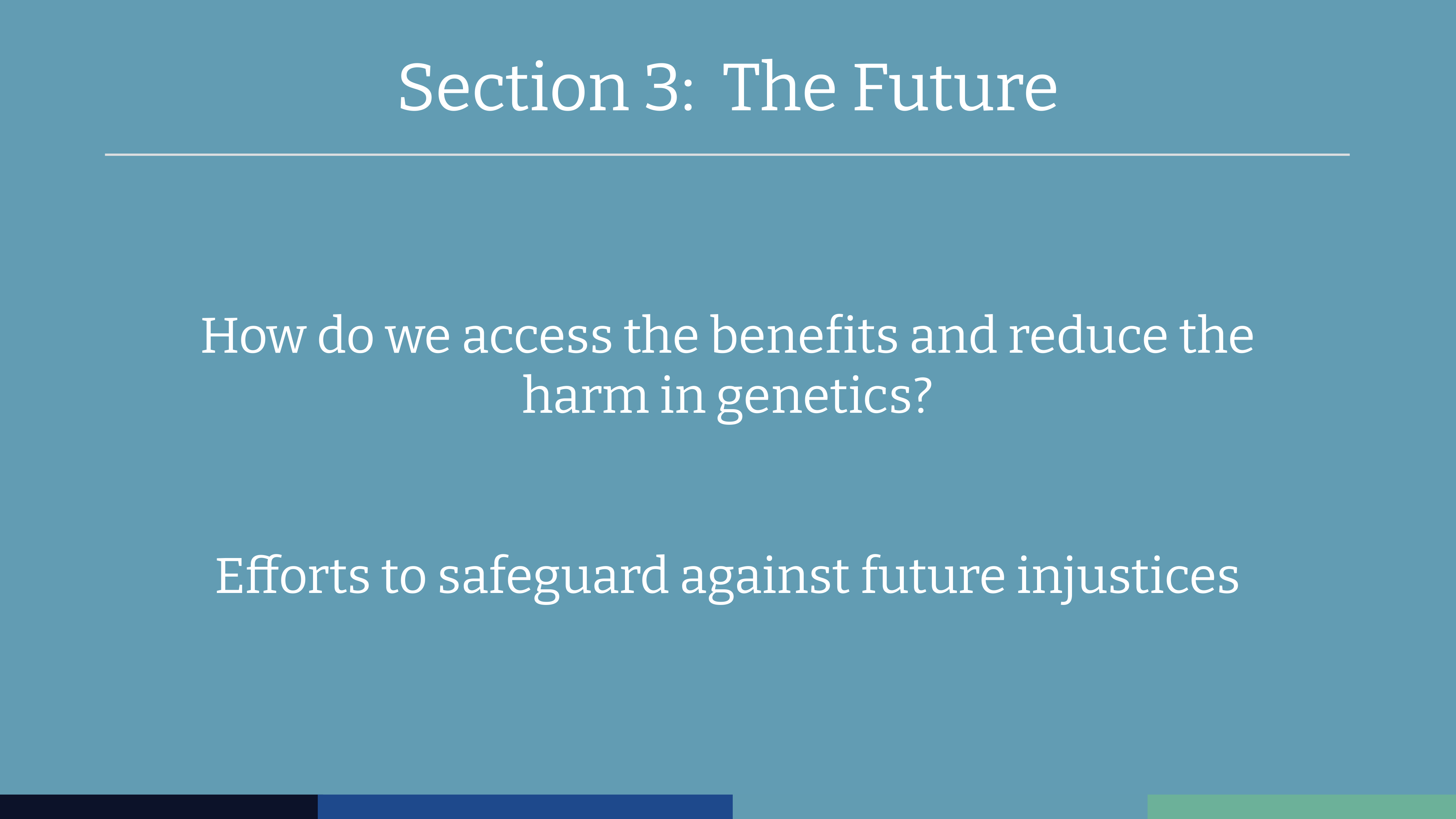

Section 3:  The Future
How do we access the benefits and reduce the harm in genetics?
Efforts to safeguard against future injustices